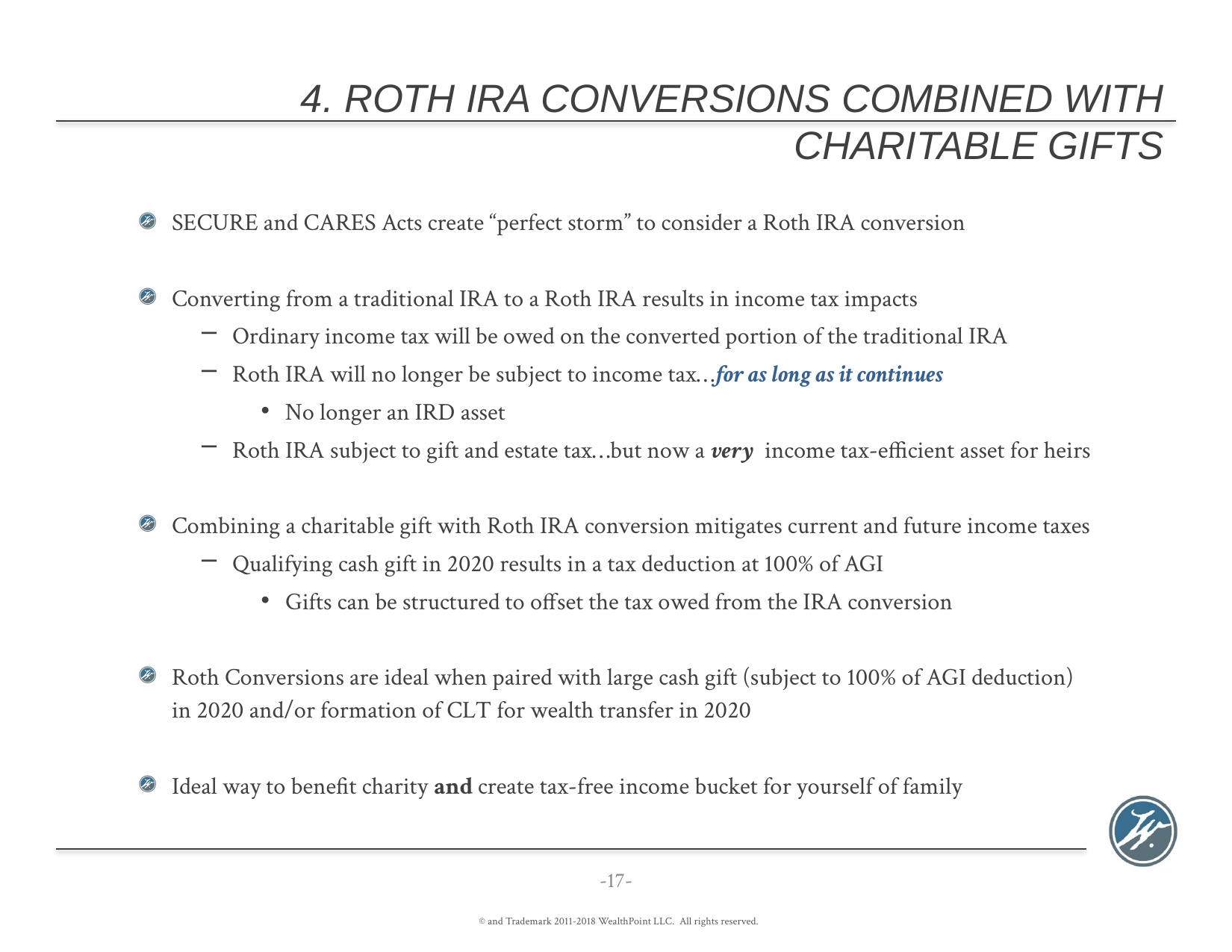

# 4. Roth IRA conversions Combined with Charitable Gifts

SECURE and CARES Acts create “perfect storm” to consider a Roth IRA conversion

Converting from a traditional IRA to a Roth IRA results in income tax impacts
Ordinary income tax will be owed on the converted portion of the traditional IRA
Roth IRA will no longer be subject to income tax…for as long as it continues
No longer an IRD asset
Roth IRA subject to gift and estate tax…but now a very  income tax-efficient asset for heirs

Combining a charitable gift with Roth IRA conversion mitigates current and future income taxes
Qualifying cash gift in 2020 results in a tax deduction at 100% of AGI
Gifts can be structured to offset the tax owed from the IRA conversion

Roth Conversions are ideal when paired with large cash gift (subject to 100% of AGI deduction) in 2020 and/or formation of CLT for wealth transfer in 2020

Ideal way to benefit charity and create tax-free income bucket for yourself of family

-17-